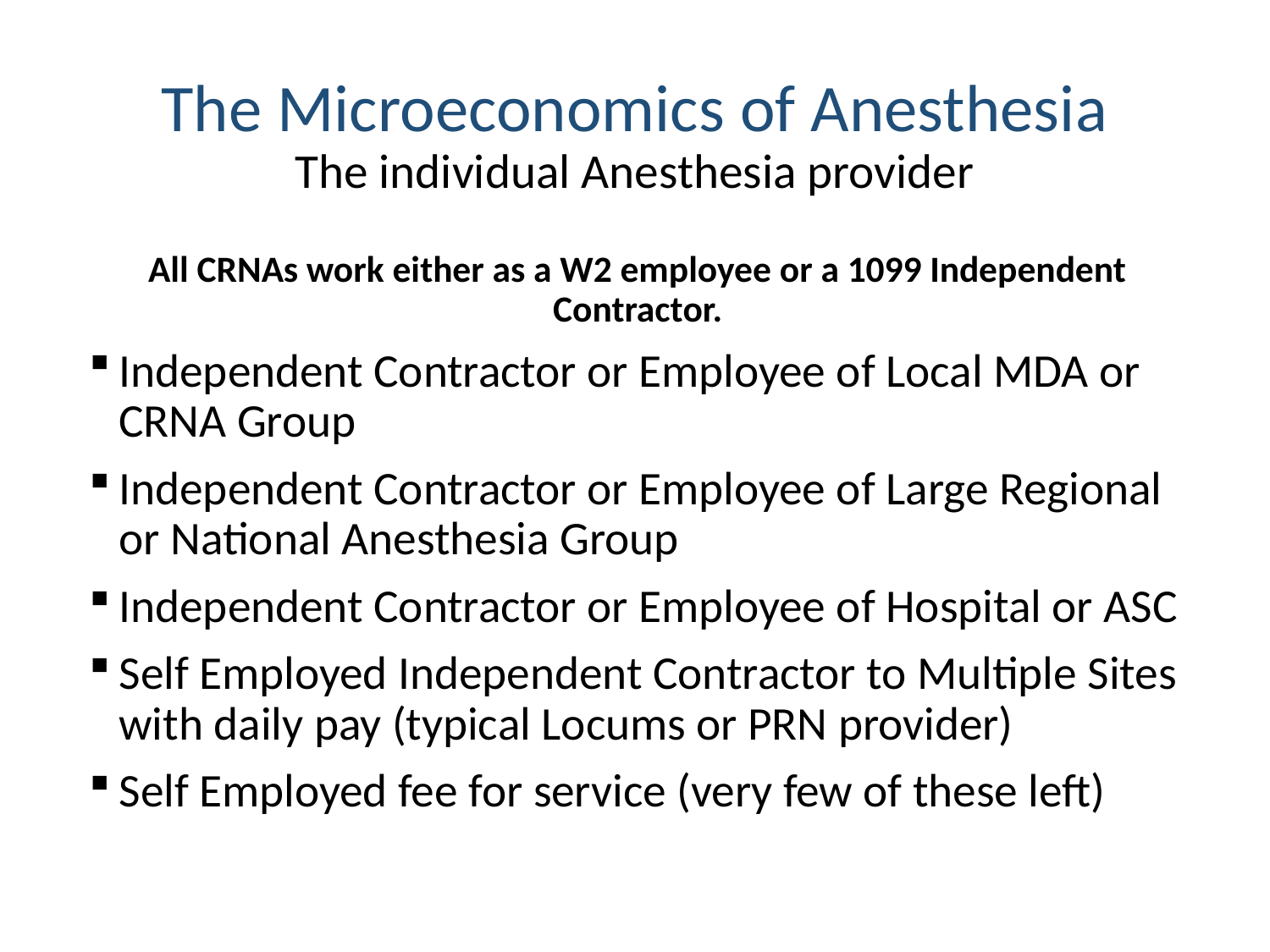

# The Microeconomics of Anesthesia The individual Anesthesia provider
All CRNAs work either as a W2 employee or a 1099 Independent Contractor.
Independent Contractor or Employee of Local MDA or CRNA Group
Independent Contractor or Employee of Large Regional or National Anesthesia Group
Independent Contractor or Employee of Hospital or ASC
Self Employed Independent Contractor to Multiple Sites with daily pay (typical Locums or PRN provider)
Self Employed fee for service (very few of these left)